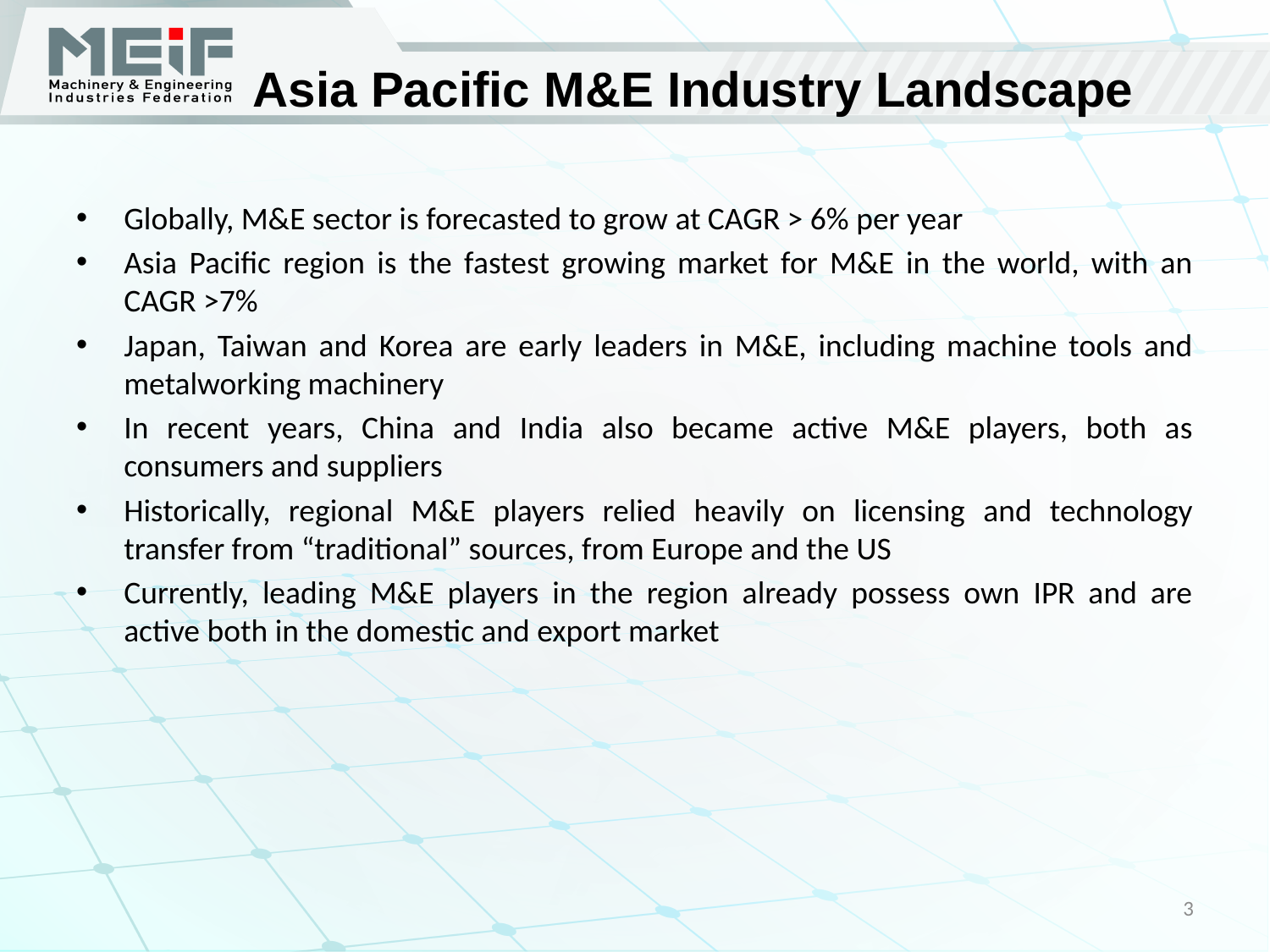

# Asia Pacific M&E Industry Landscape

Globally, M&E sector is forecasted to grow at CAGR > 6% per year
Asia Pacific region is the fastest growing market for M&E in the world, with an CAGR >7%
Japan, Taiwan and Korea are early leaders in M&E, including machine tools and metalworking machinery
In recent years, China and India also became active M&E players, both as consumers and suppliers
Historically, regional M&E players relied heavily on licensing and technology transfer from “traditional” sources, from Europe and the US
Currently, leading M&E players in the region already possess own IPR and are active both in the domestic and export market

3